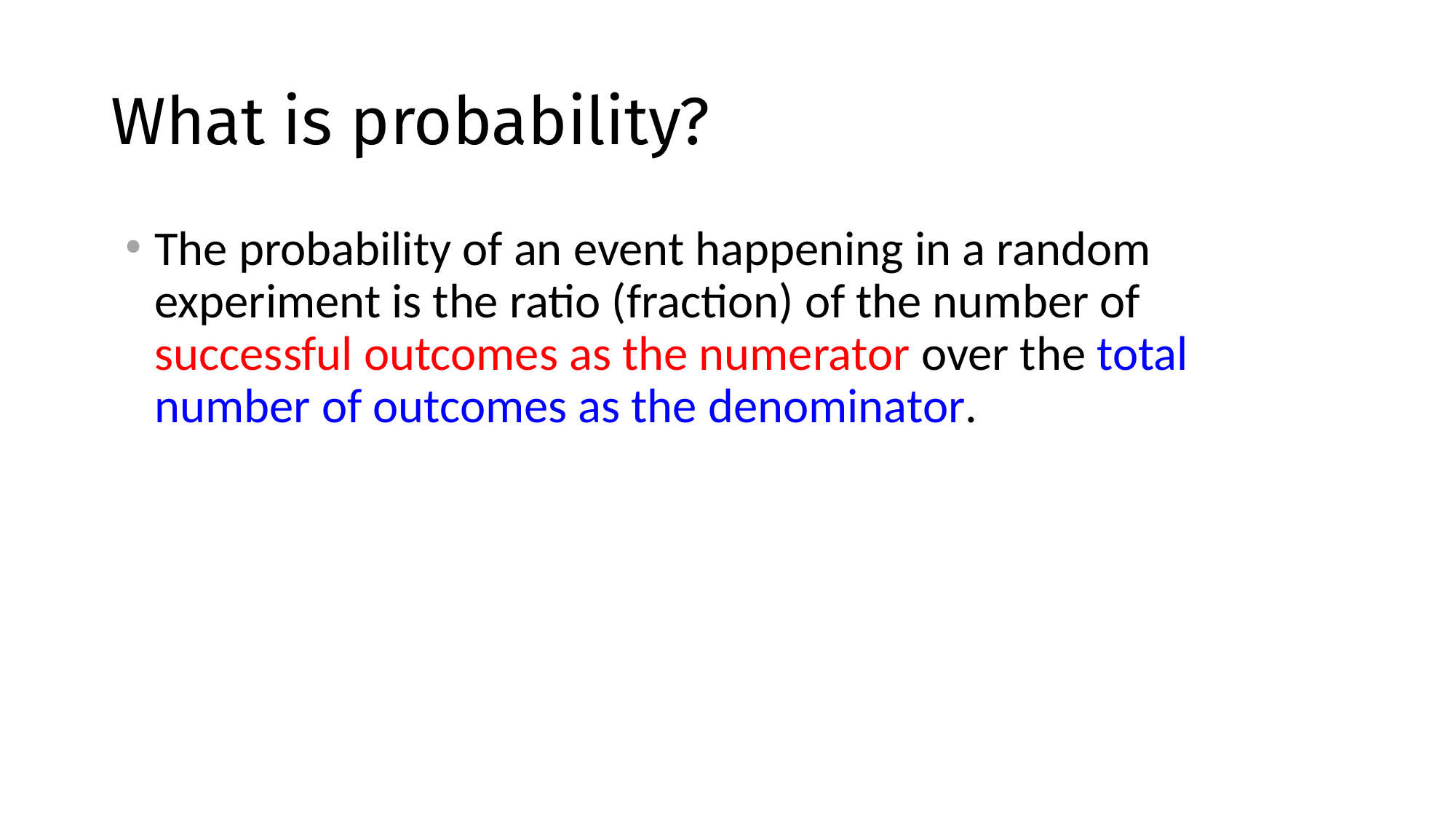

# What is probability?
The probability of an event happening in a random experiment is the ratio (fraction) of the number of successful outcomes as the numerator over the total number of outcomes as the denominator.